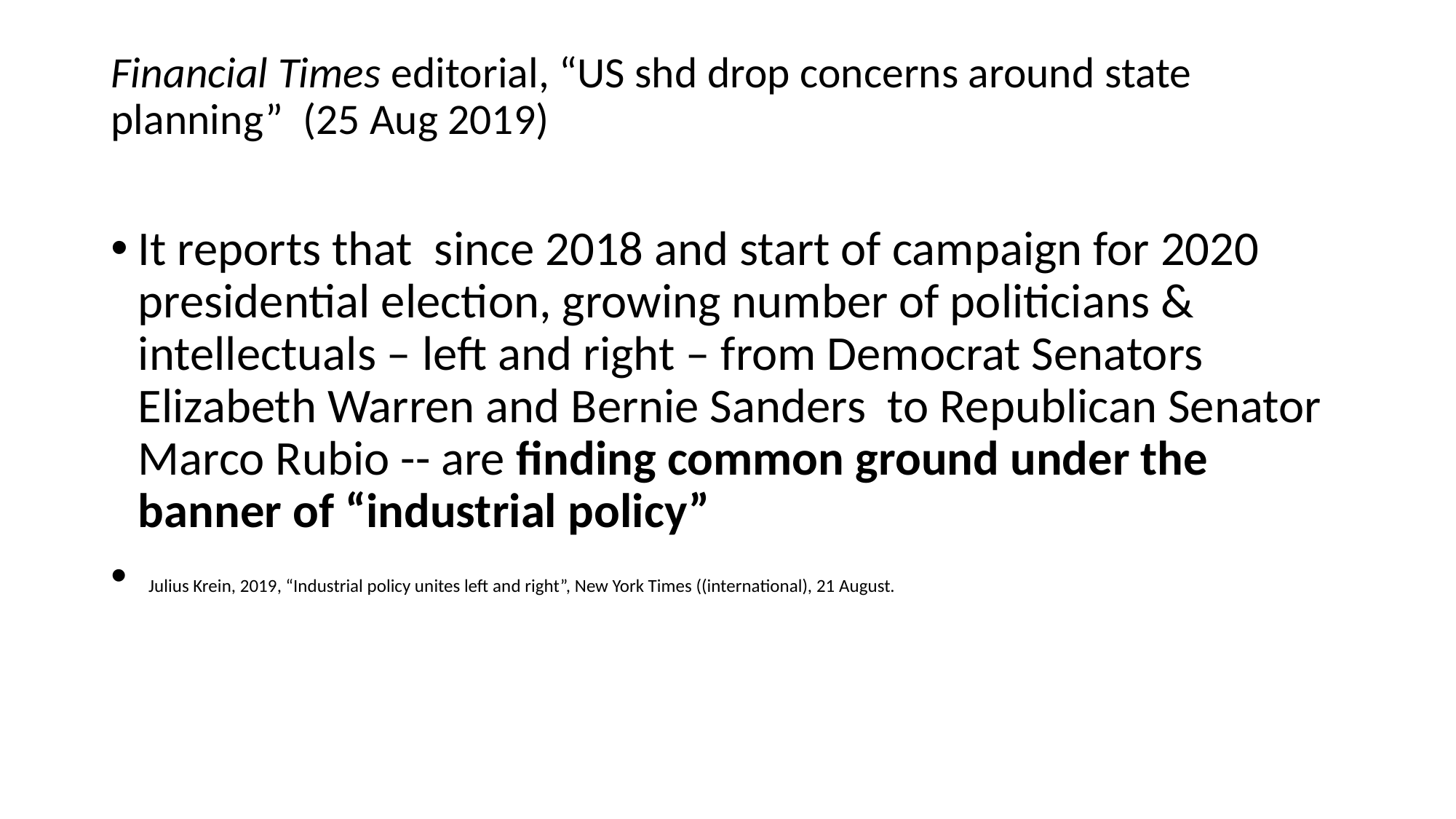

# Financial Times editorial, “US shd drop concerns around state planning”  (25 Aug 2019)
It reports that  since 2018 and start of campaign for 2020 presidential election, growing number of politicians & intellectuals – left and right – from Democrat Senators Elizabeth Warren and Bernie Sanders  to Republican Senator Marco Rubio -- are finding common ground under the banner of “industrial policy”
 Julius Krein, 2019, “Industrial policy unites left and right”, New York Times ((international), 21 August.